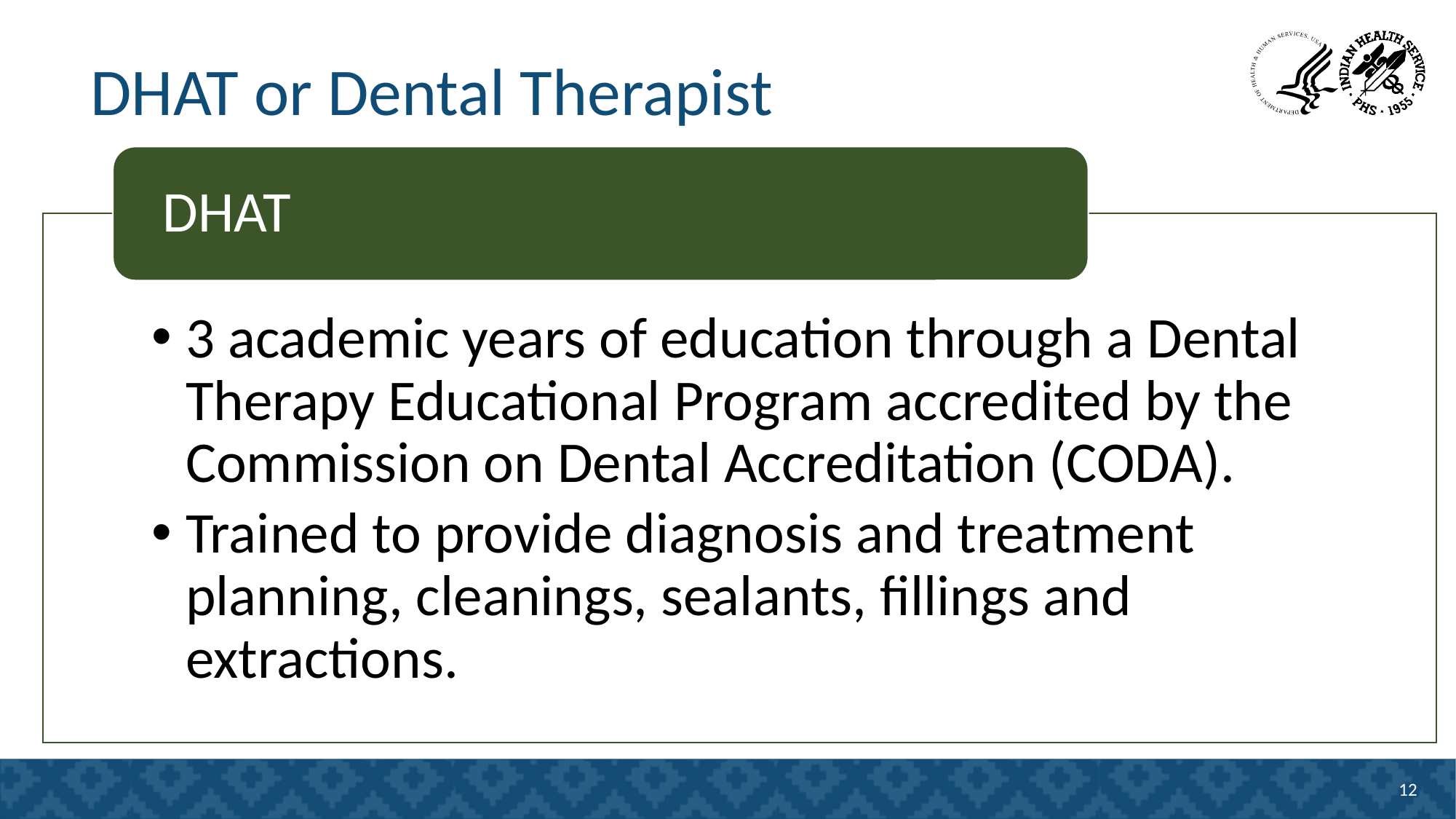

# DHAT or Dental Therapist
3 academic years of education through a Dental Therapy Educational Program accredited by the  Commission on Dental Accreditation (CODA).
Trained to provide diagnosis and treatment planning, cleanings, sealants, fillings and extractions.
DHAT